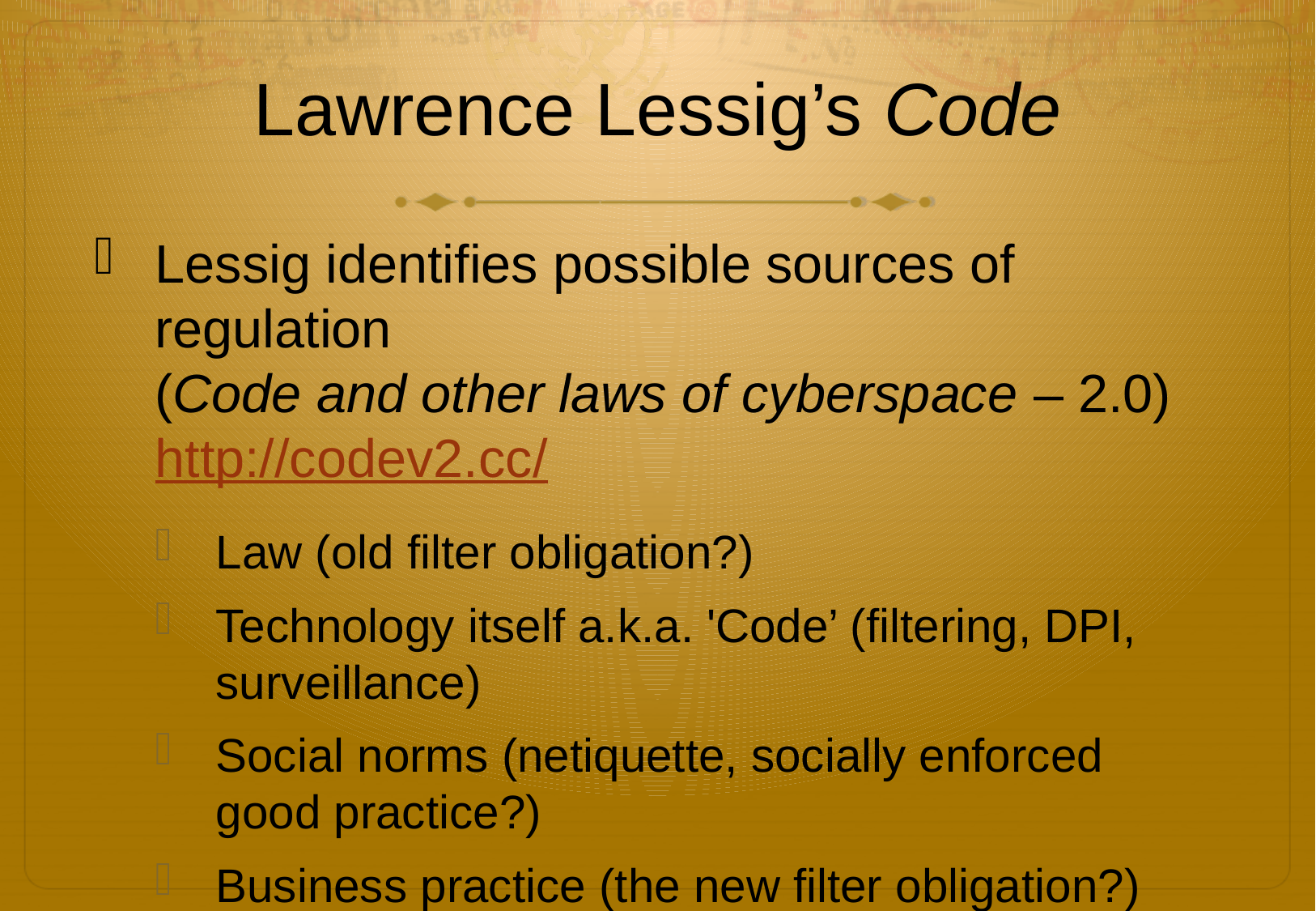

# Lawrence Lessig’s Code
Lessig identifies possible sources of regulation
(Code and other laws of cyberspace – 2.0) http://codev2.cc/
Law (old filter obligation?)
Technology itself a.k.a. 'Code’ (filtering, DPI, surveillance)
Social norms (netiquette, socially enforced good practice?)
Business practice (the new filter obligation?)